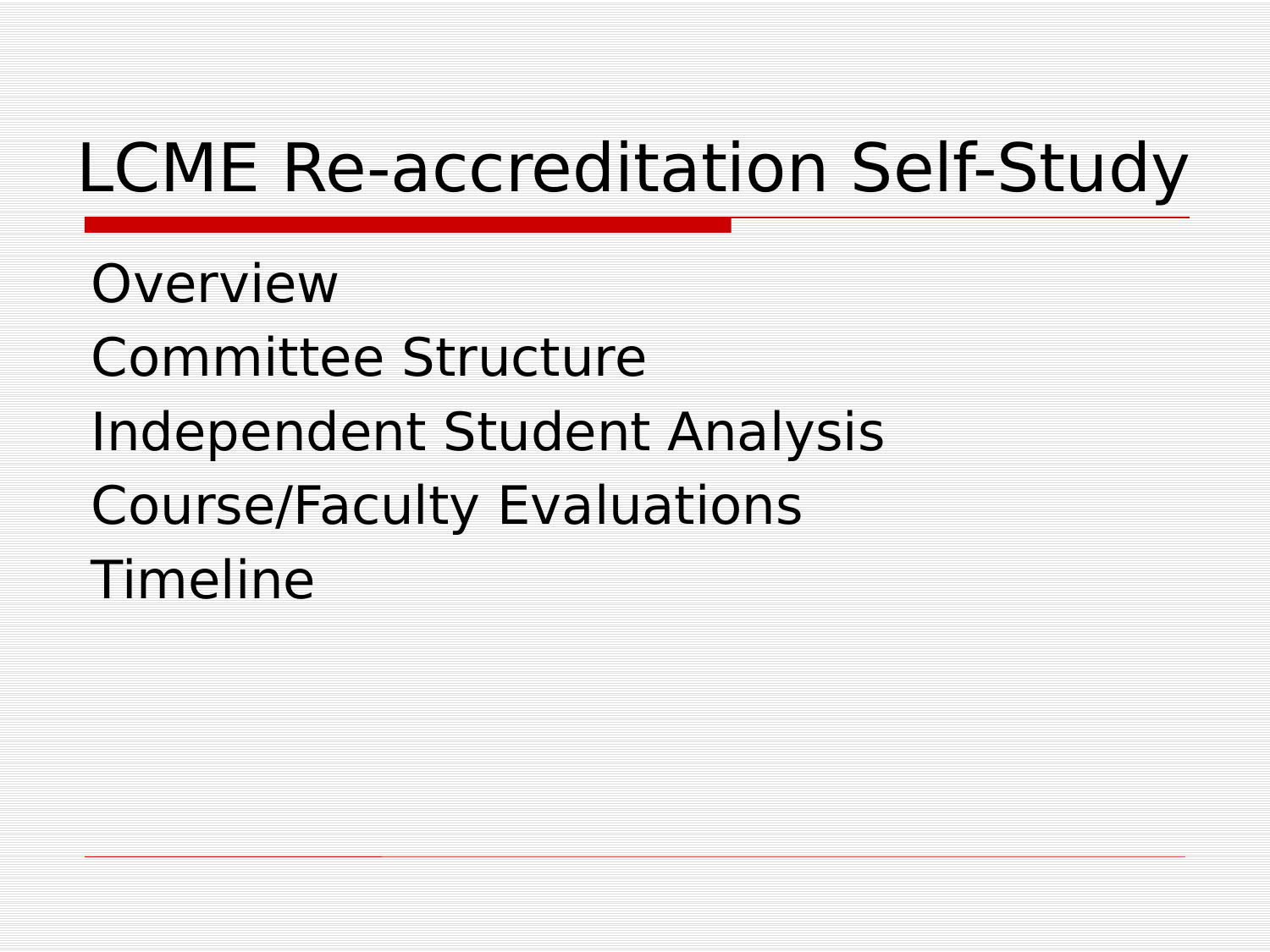

# LCME Re-accreditation Self-Study
Overview
Committee Structure
Independent Student Analysis
Course/Faculty Evaluations
Timeline